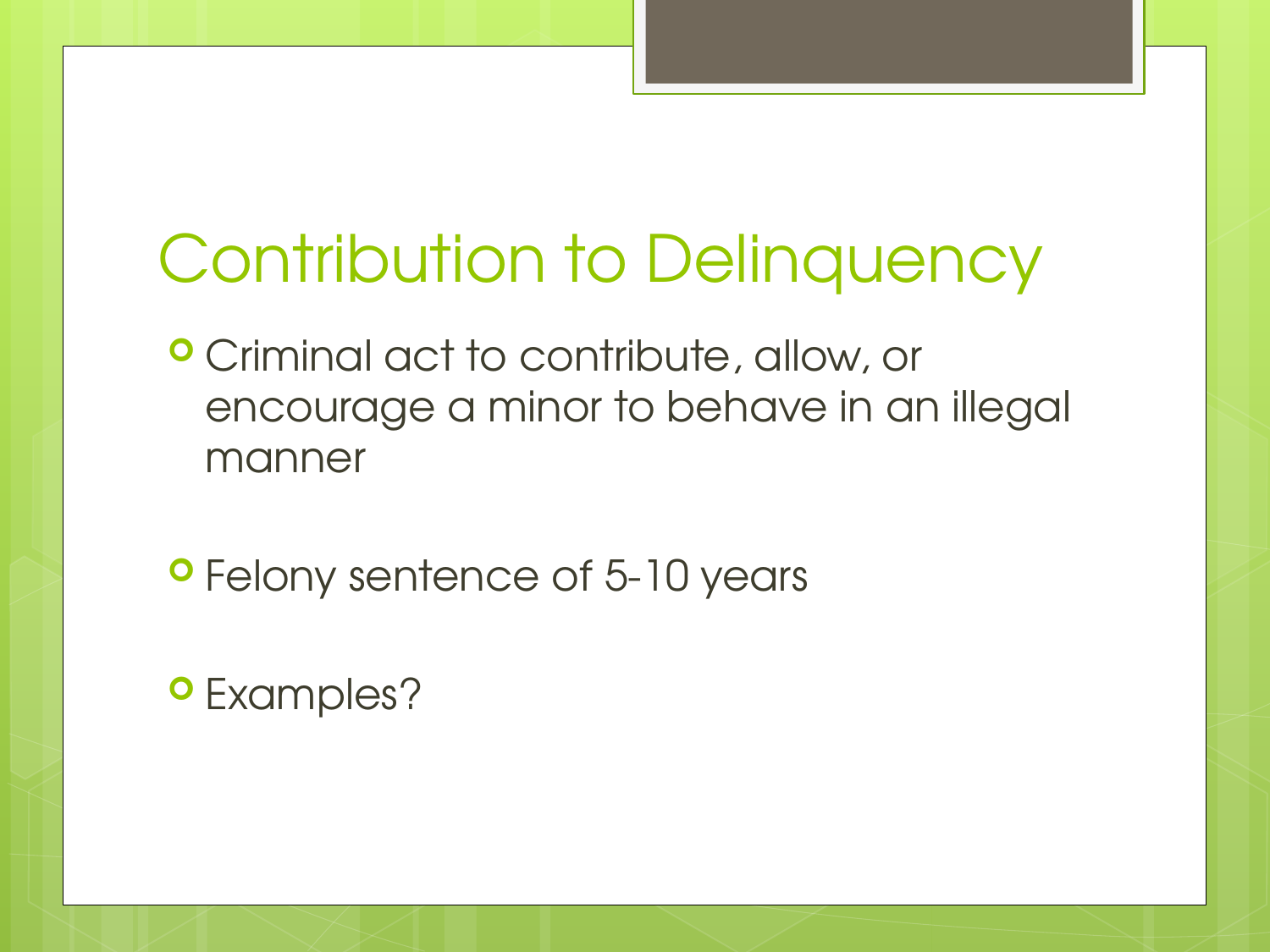

# Contribution to Delinquency
Criminal act to contribute, allow, or encourage a minor to behave in an illegal manner

Felony sentence of 5-10 years

Examples?